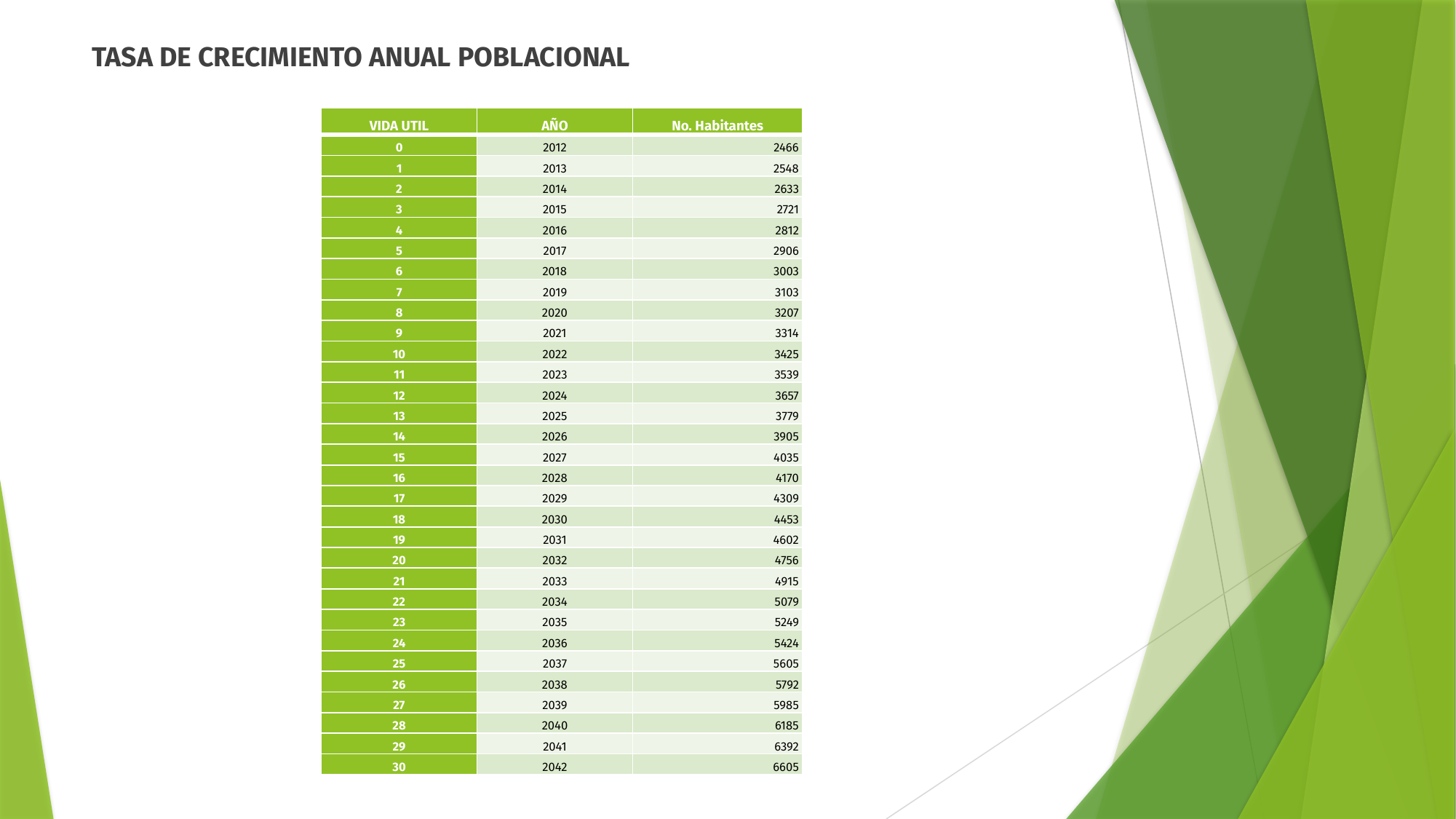

TASA DE CRECIMIENTO ANUAL POBLACIONAL

| VIDA UTIL | AÑO | No. Habitantes |
| --- | --- | --- |
| 0 | 2012 | 2466 |
| 1 | 2013 | 2548 |
| 2 | 2014 | 2633 |
| 3 | 2015 | 2721 |
| 4 | 2016 | 2812 |
| 5 | 2017 | 2906 |
| 6 | 2018 | 3003 |
| 7 | 2019 | 3103 |
| 8 | 2020 | 3207 |
| 9 | 2021 | 3314 |
| 10 | 2022 | 3425 |
| 11 | 2023 | 3539 |
| 12 | 2024 | 3657 |
| 13 | 2025 | 3779 |
| 14 | 2026 | 3905 |
| 15 | 2027 | 4035 |
| 16 | 2028 | 4170 |
| 17 | 2029 | 4309 |
| 18 | 2030 | 4453 |
| 19 | 2031 | 4602 |
| 20 | 2032 | 4756 |
| 21 | 2033 | 4915 |
| 22 | 2034 | 5079 |
| 23 | 2035 | 5249 |
| 24 | 2036 | 5424 |
| 25 | 2037 | 5605 |
| 26 | 2038 | 5792 |
| 27 | 2039 | 5985 |
| 28 | 2040 | 6185 |
| 29 | 2041 | 6392 |
| 30 | 2042 | 6605 |